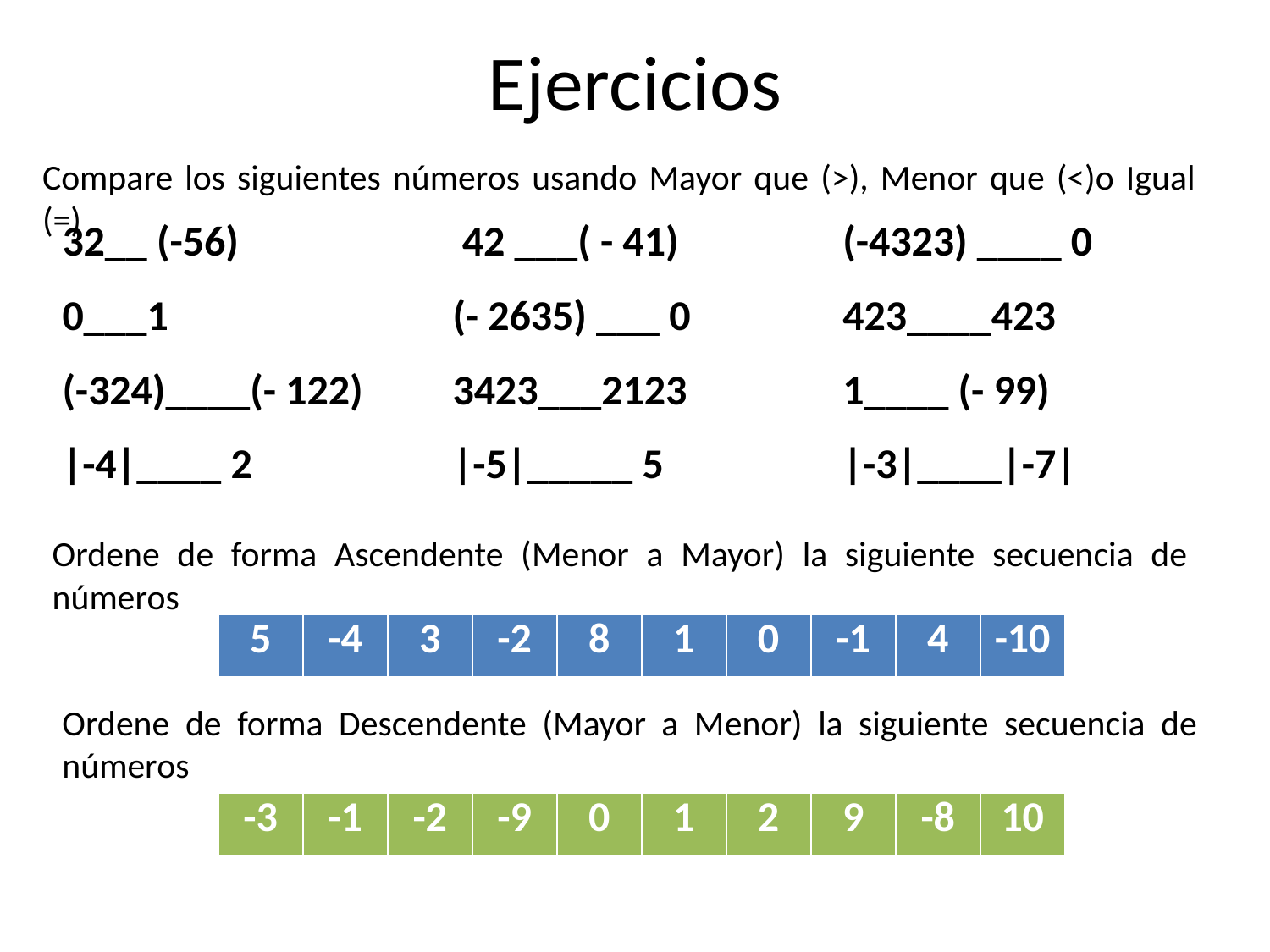

# Ejercicios
Compare los siguientes números usando Mayor que (>), Menor que (<)o Igual  (=)
| 32\_\_ (-56) | 42 \_\_\_( - 41) | (-4323) \_\_\_\_ 0 |
| --- | --- | --- |
| 0\_\_\_1 | (- 2635) \_\_\_ 0 | 423\_\_\_\_423 |
| (-324)\_\_\_\_(- 122) | 3423\_\_\_2123 | 1\_\_\_\_ (- 99) |
| |-4|\_\_\_\_ 2 | |-5|\_\_\_\_\_ 5 | |-3|\_\_\_\_|-7| |
Ordene de forma Ascendente (Menor a Mayor) la siguiente secuencia de números
| 5 | -4 | 3 | -2 | 8 | 1 | 0 | -1 | 4 | -10 |
| --- | --- | --- | --- | --- | --- | --- | --- | --- | --- |
Ordene de forma Descendente (Mayor a Menor) la siguiente secuencia de números
| -3 | -1 | -2 | -9 | 0 | 1 | 2 | 9 | -8 | 10 |
| --- | --- | --- | --- | --- | --- | --- | --- | --- | --- |